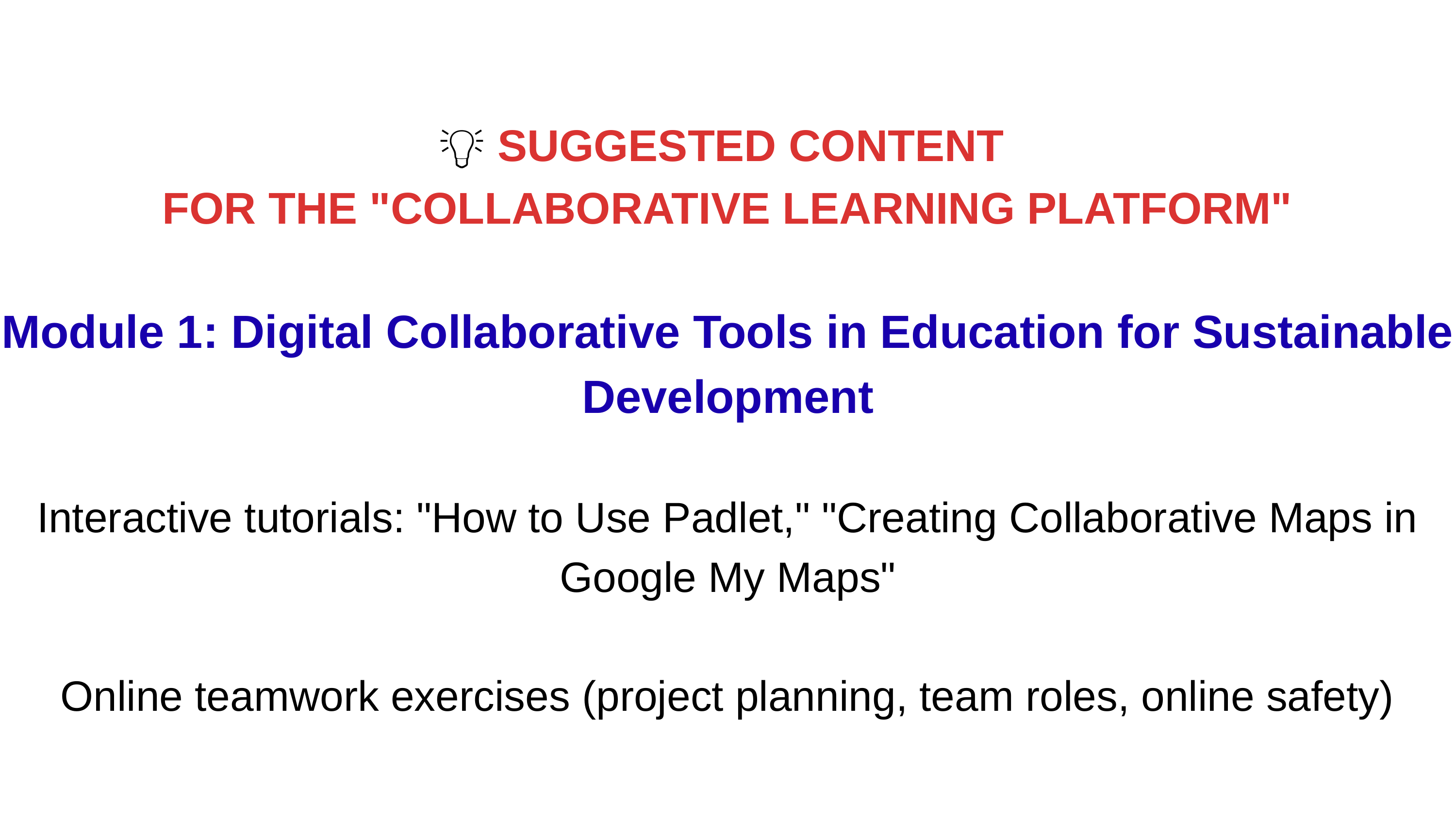

💡 SUGGESTED CONTENT
FOR THE "COLLABORATIVE LEARNING PLATFORM"

Module 1: Digital Collaborative Tools in Education for Sustainable Development

Interactive tutorials: "How to Use Padlet," "Creating Collaborative Maps in Google My Maps"

Online teamwork exercises (project planning, team roles, online safety)